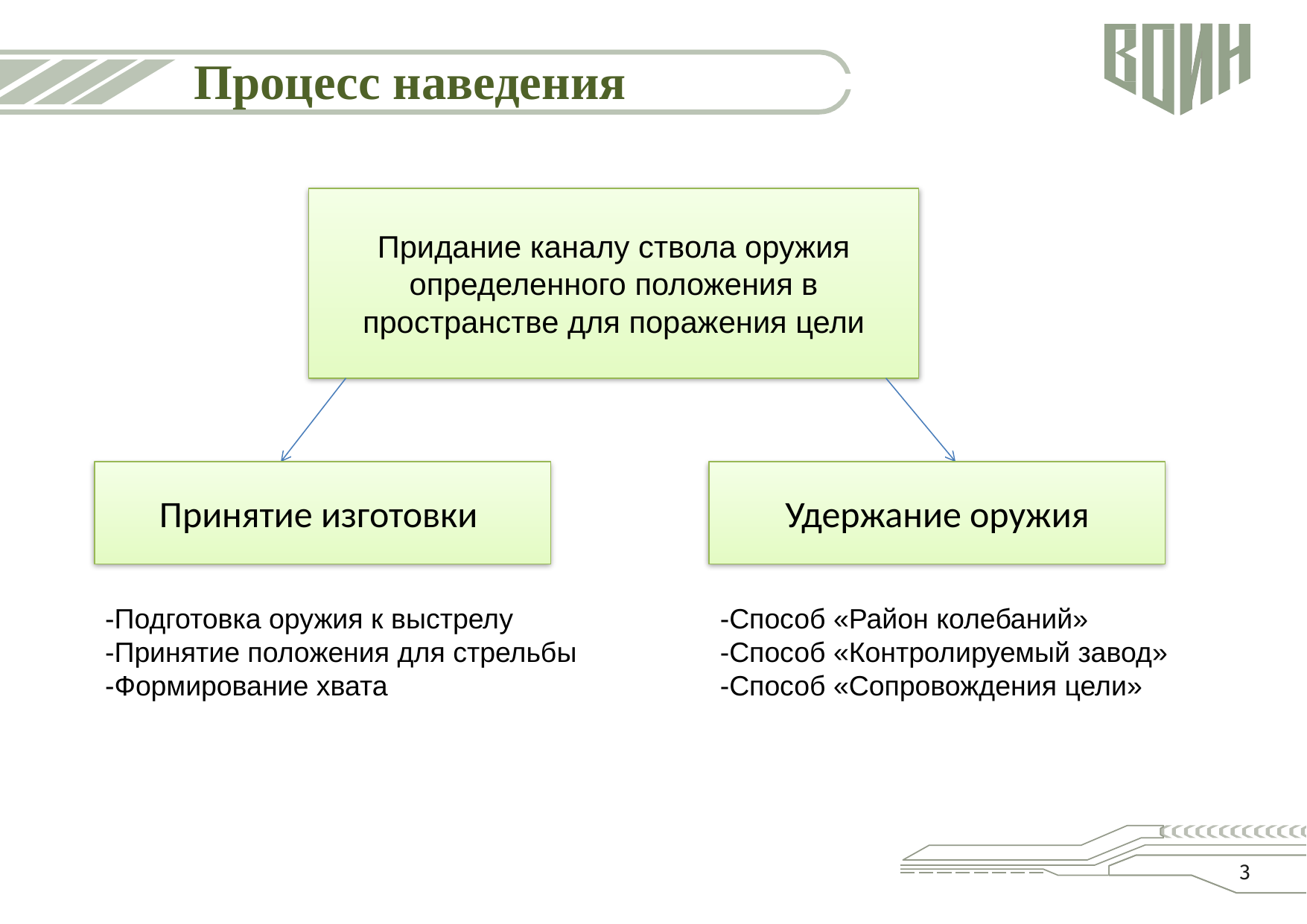

# Процесс наведения

Придание каналу ствола оружия определенного положения в пространстве для поражения цели
Принятие изготовки
Удержание оружия
-Подготовка оружия к выстрелу
-Принятие положения для стрельбы
-Формирование хвата
-Способ «Район колебаний»
-Способ «Контролируемый завод»
-Способ «Сопровождения цели»

3